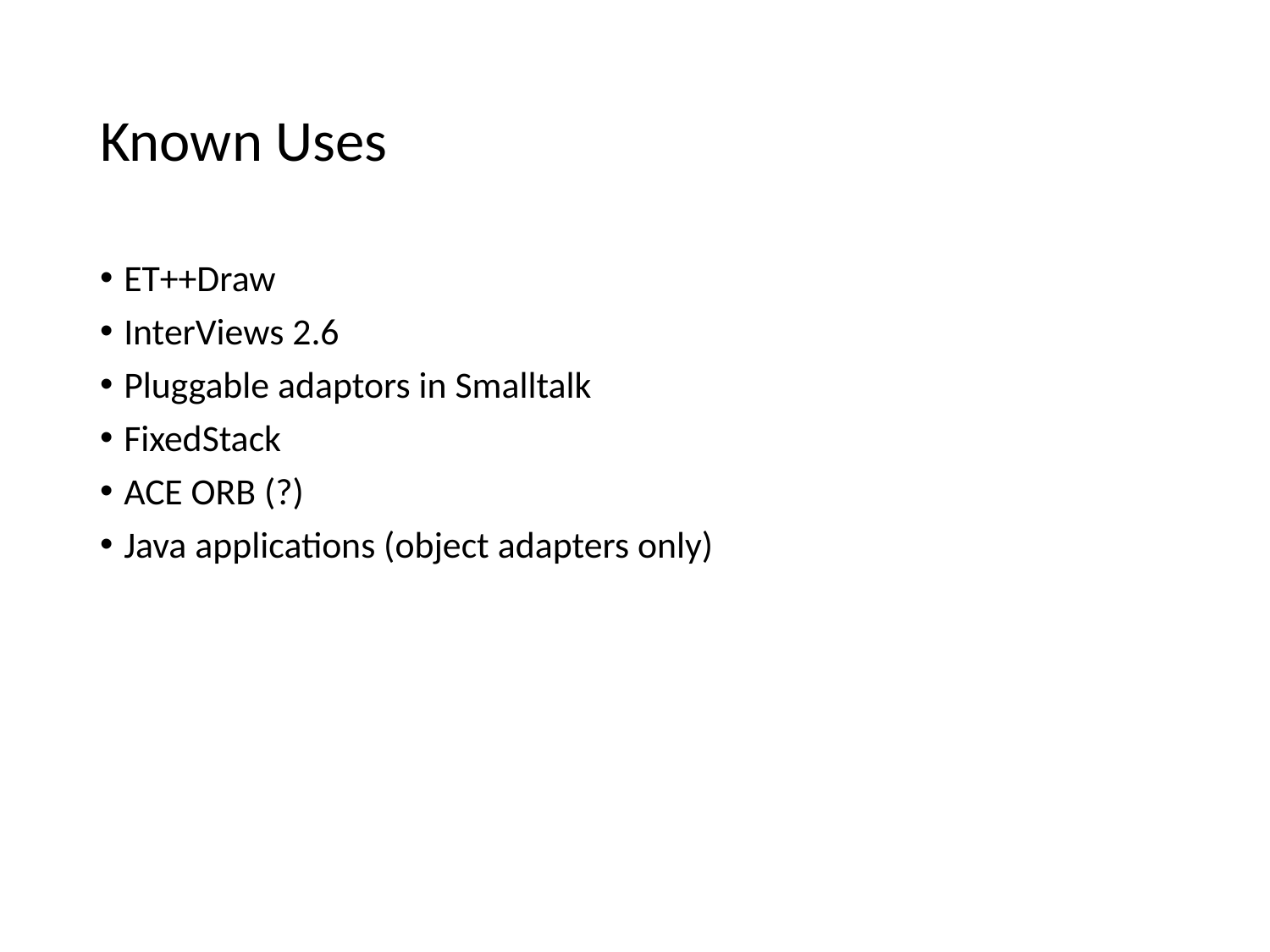

# Known Uses
ET++Draw
InterViews 2.6
Pluggable adaptors in Smalltalk
FixedStack
ACE ORB (?)
Java applications (object adapters only)